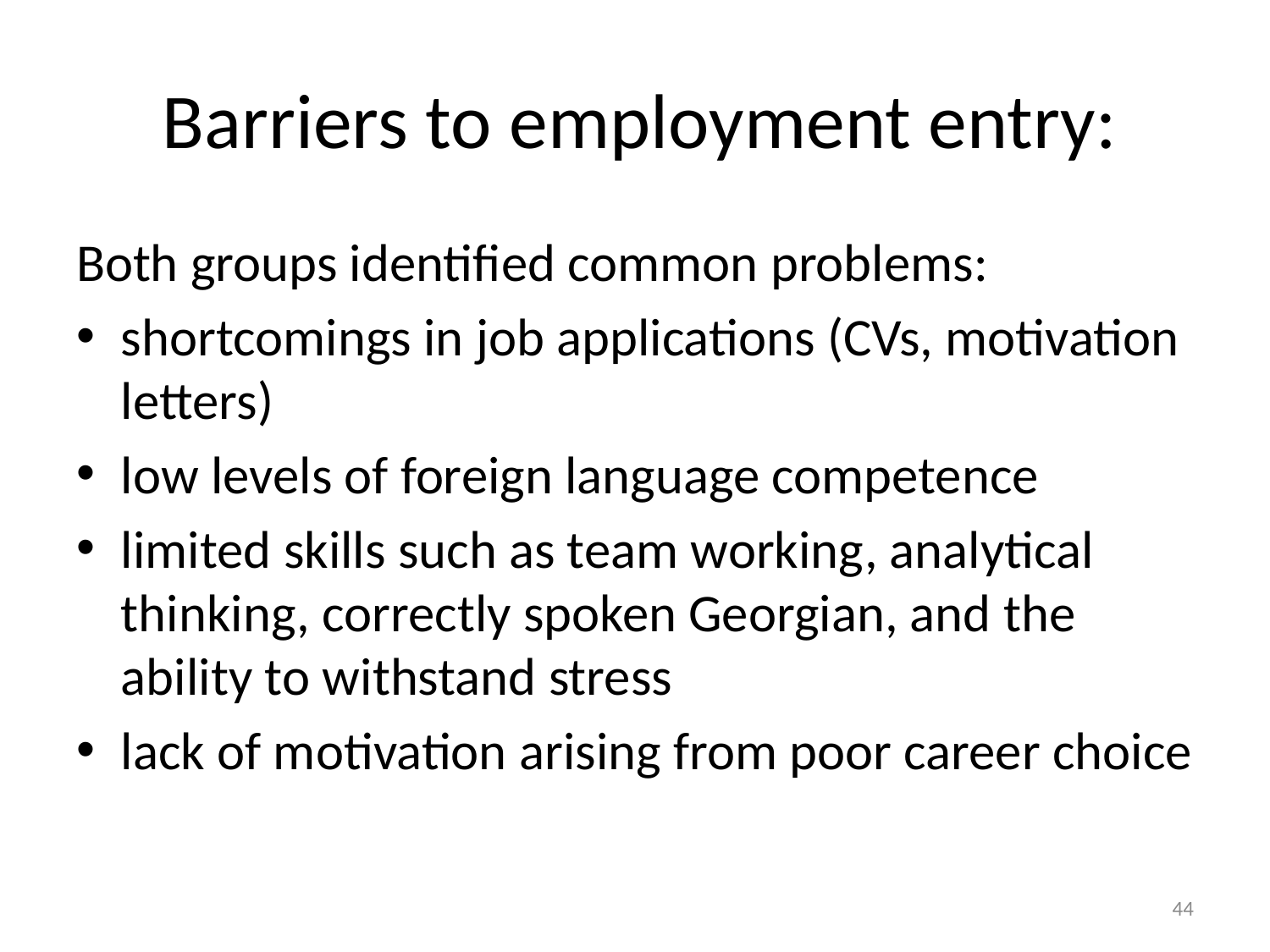

# Barriers to employment entry:
Both groups identified common problems:
shortcomings in job applications (CVs, motivation letters)
low levels of foreign language competence
limited skills such as team working, analytical thinking, correctly spoken Georgian, and the ability to withstand stress
lack of motivation arising from poor career choice
44